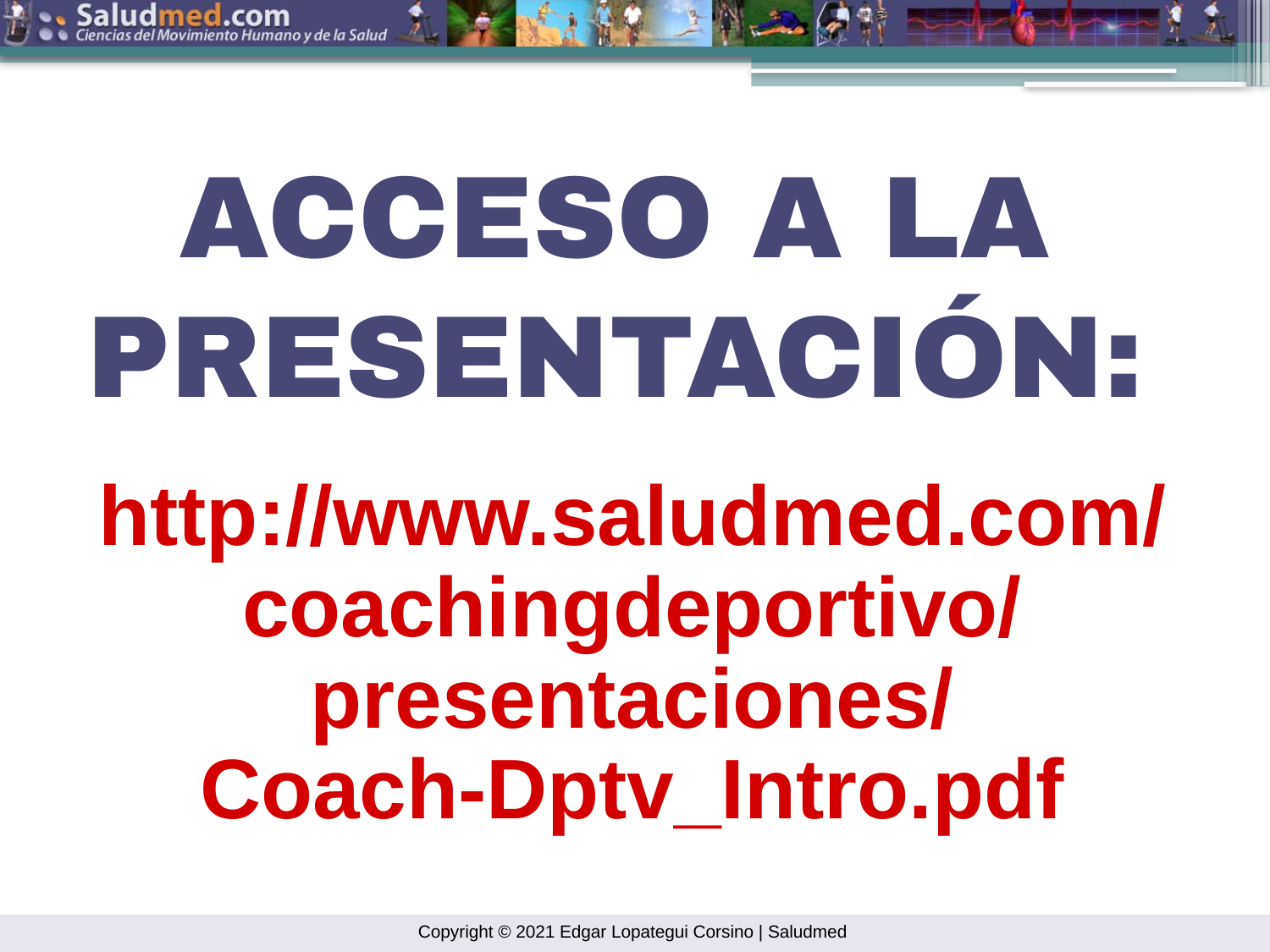

ACCESO A LA PRESENTACIÓN:
http://www.saludmed.com/
coachingdeportivo/
presentaciones/
Coach-Dptv_Intro.pdf